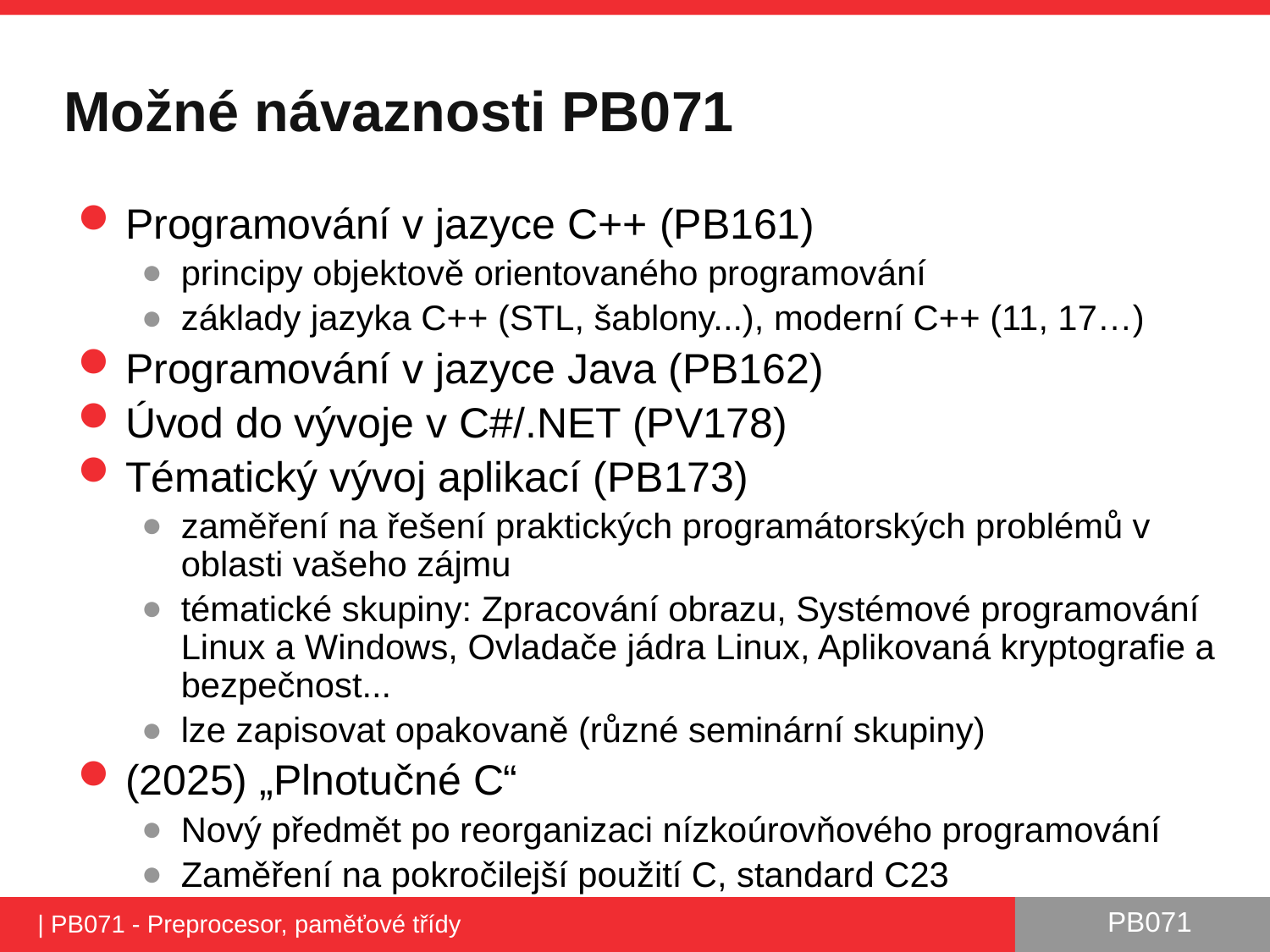

# Možné návaznosti PB071
Programování v jazyce C++ (PB161)
principy objektově orientovaného programování
základy jazyka C++ (STL, šablony...), moderní C++ (11, 17…)
Programování v jazyce Java (PB162)
Úvod do vývoje v C#/.NET (PV178)
Tématický vývoj aplikací (PB173)
zaměření na řešení praktických programátorských problémů v oblasti vašeho zájmu
tématické skupiny: Zpracování obrazu, Systémové programování Linux a Windows, Ovladače jádra Linux, Aplikovaná kryptografie a bezpečnost...
lze zapisovat opakovaně (různé seminární skupiny)
(2025) „Plnotučné C“
Nový předmět po reorganizaci nízkoúrovňového programování
Zaměření na pokročilejší použití C, standard C23
| PB071 - Preprocesor, paměťové třídy